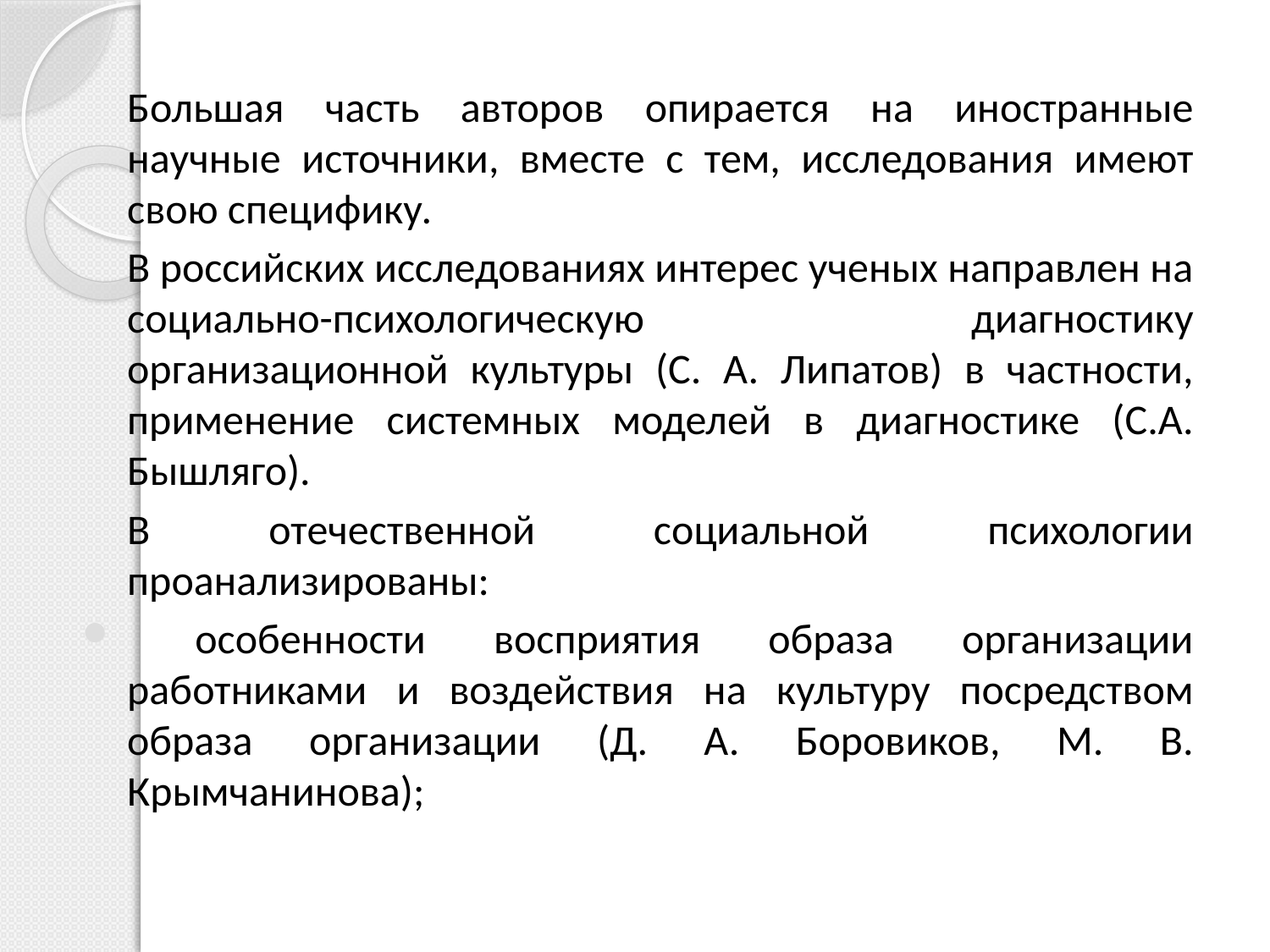

Большая часть авторов опирается на иностранные научные источники, вместе с тем, исследования имеют свою специфику.
		В российских исследованиях интерес ученых направлен на социально-психологическую диагностику организационной культуры (С. А. Липатов) в частности, применение системных моделей в диагностике (С.А. Бышляго).
		В отечественной социальной психологии проанализированы:
 особенности восприятия образа организации работниками и воздействия на культуру посредством образа организации (Д. А. Боровиков, М. В. Крымчанинова);